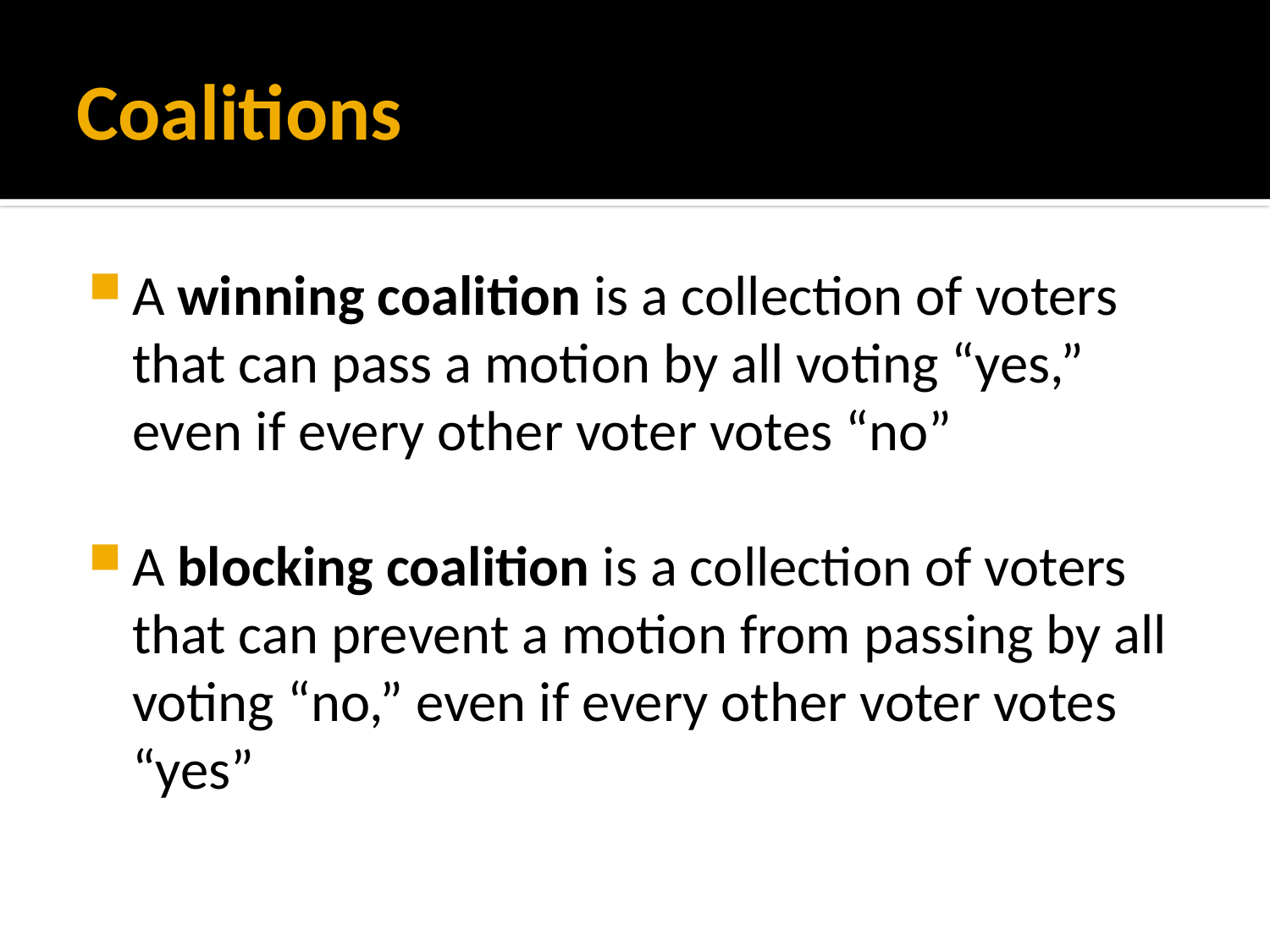

# Coalitions
A winning coalition is a collection of voters that can pass a motion by all voting “yes,” even if every other voter votes “no”

A blocking coalition is a collection of voters that can prevent a motion from passing by all voting “no,” even if every other voter votes “yes”